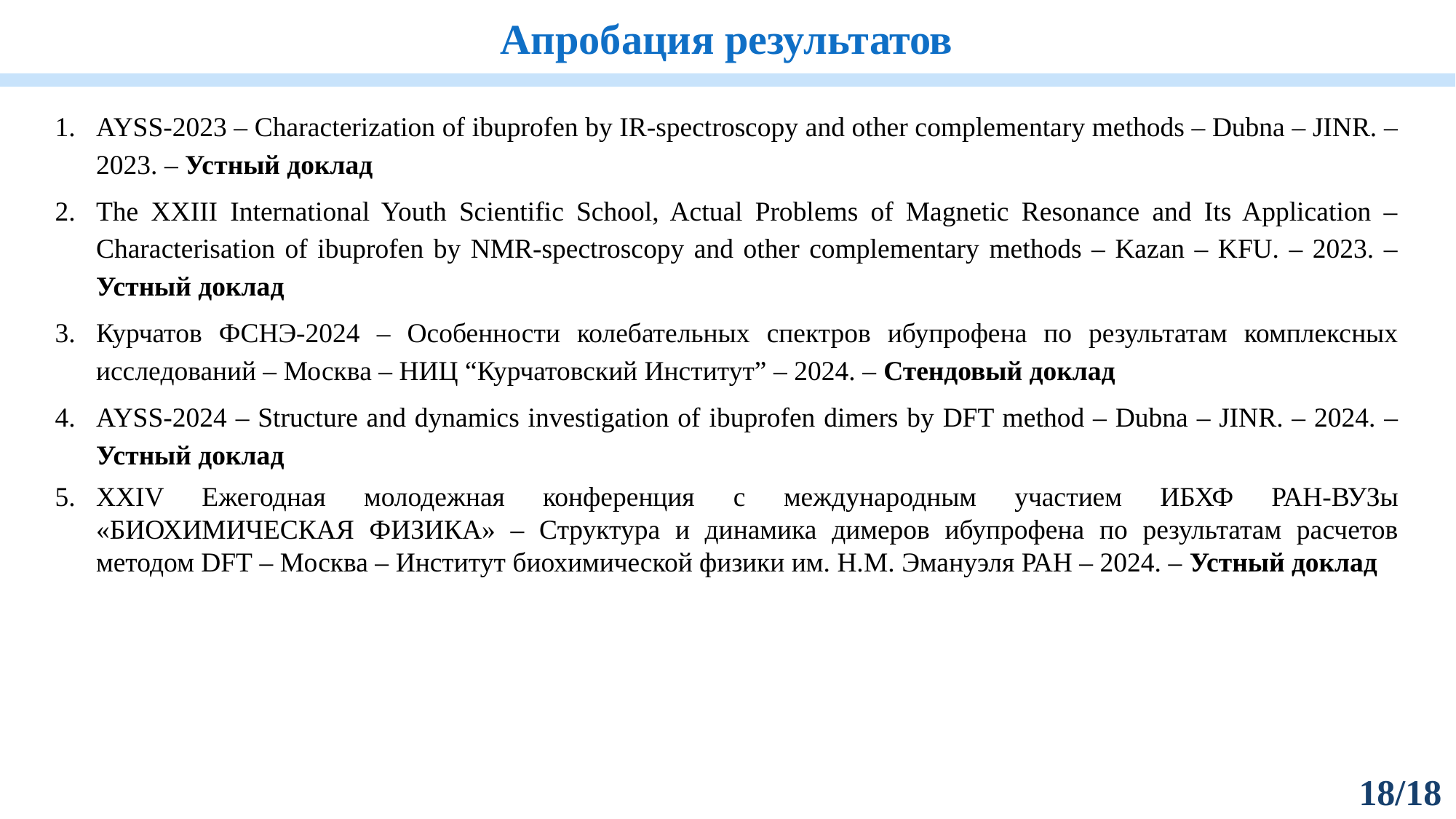

Апробация результатов

AYSS-2023 – Characterization of ibuprofen by IR-spectroscopy and other complementary methods – Dubna – JINR. –2023. – Устный доклад
The XXIII International Youth Scientific School, Actual Problems of Magnetic Resonance and Its Application – Characterisation of ibuprofen by NMR-spectroscopy and other complementary methods – Kazan – KFU. – 2023. – Устный доклад
Курчатов ФСНЭ-2024 – Особенности колебательных спектров ибупрофена по результатам комплексных исследований – Москва – НИЦ “Курчатовский Институт” – 2024. – Стендовый доклад
AYSS-2024 – Structure and dynamics investigation of ibuprofen dimers by DFT method – Dubna – JINR. – 2024. – Устный доклад
XXIV Ежегодная молодежная конференция c международным участием ИБХФ РАН-ВУЗы «БИОХИМИЧЕСКАЯ ФИЗИКА» – Структура и динамика димеров ибупрофена по результатам расчетов методом DFT – Москва – Институт биохимической физики им. Н.М. Эмануэля РАН – 2024. – Устный доклад

18/18